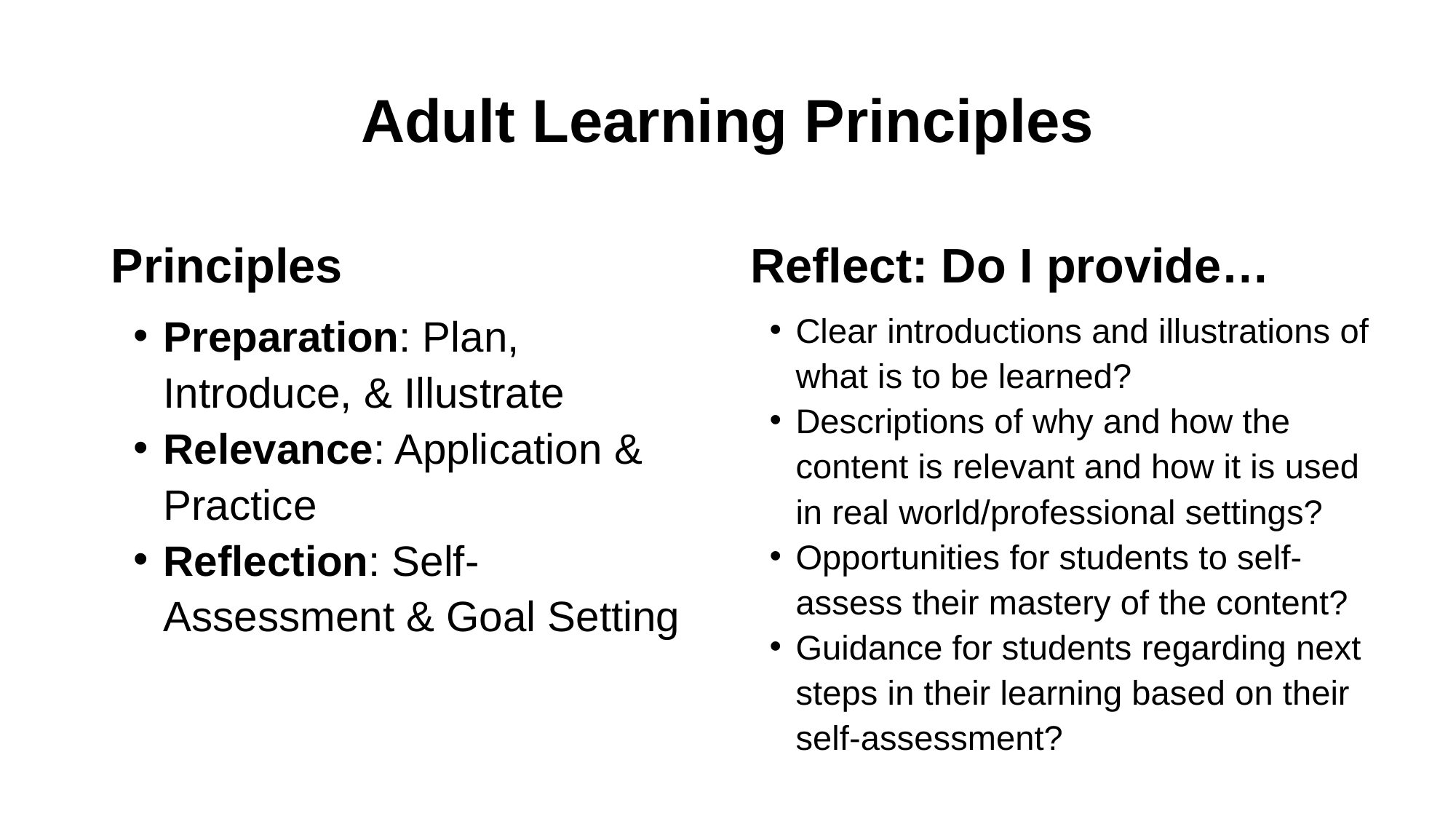

# Adult Learning Principles
Principles
Reflect: Do I provide…
Preparation: Plan, Introduce, & Illustrate
Relevance: Application & Practice
Reflection: Self-Assessment & Goal Setting

Clear introductions and illustrations of what is to be learned?
Descriptions of why and how the content is relevant and how it is used in real world/professional settings?
Opportunities for students to self-assess their mastery of the content?
Guidance for students regarding next steps in their learning based on their self-assessment?